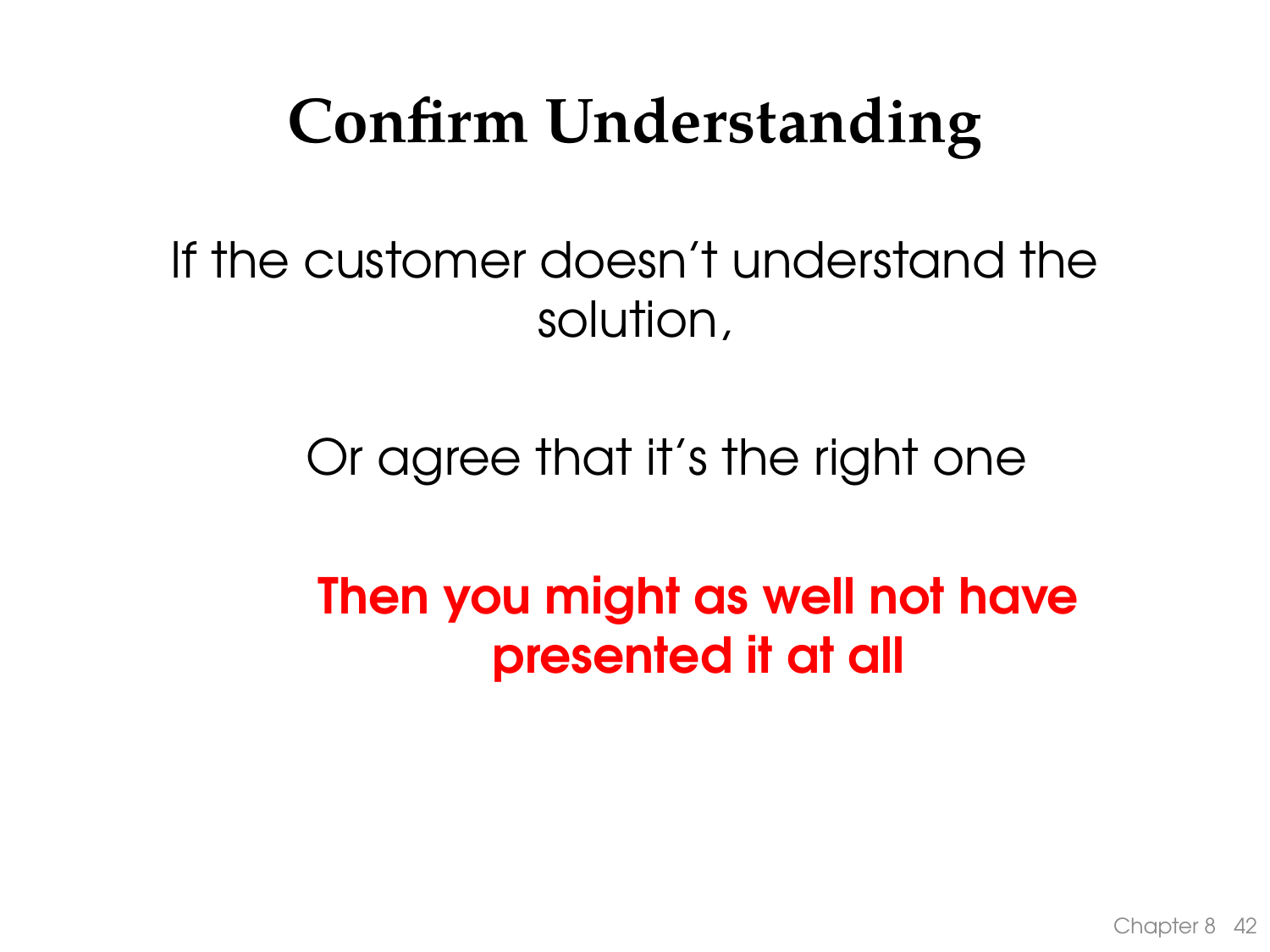

# Confirm Understanding
If the customer doesn’t understand the solution,

Or agree that it’s the right one

Then you might as well not have presented it at all